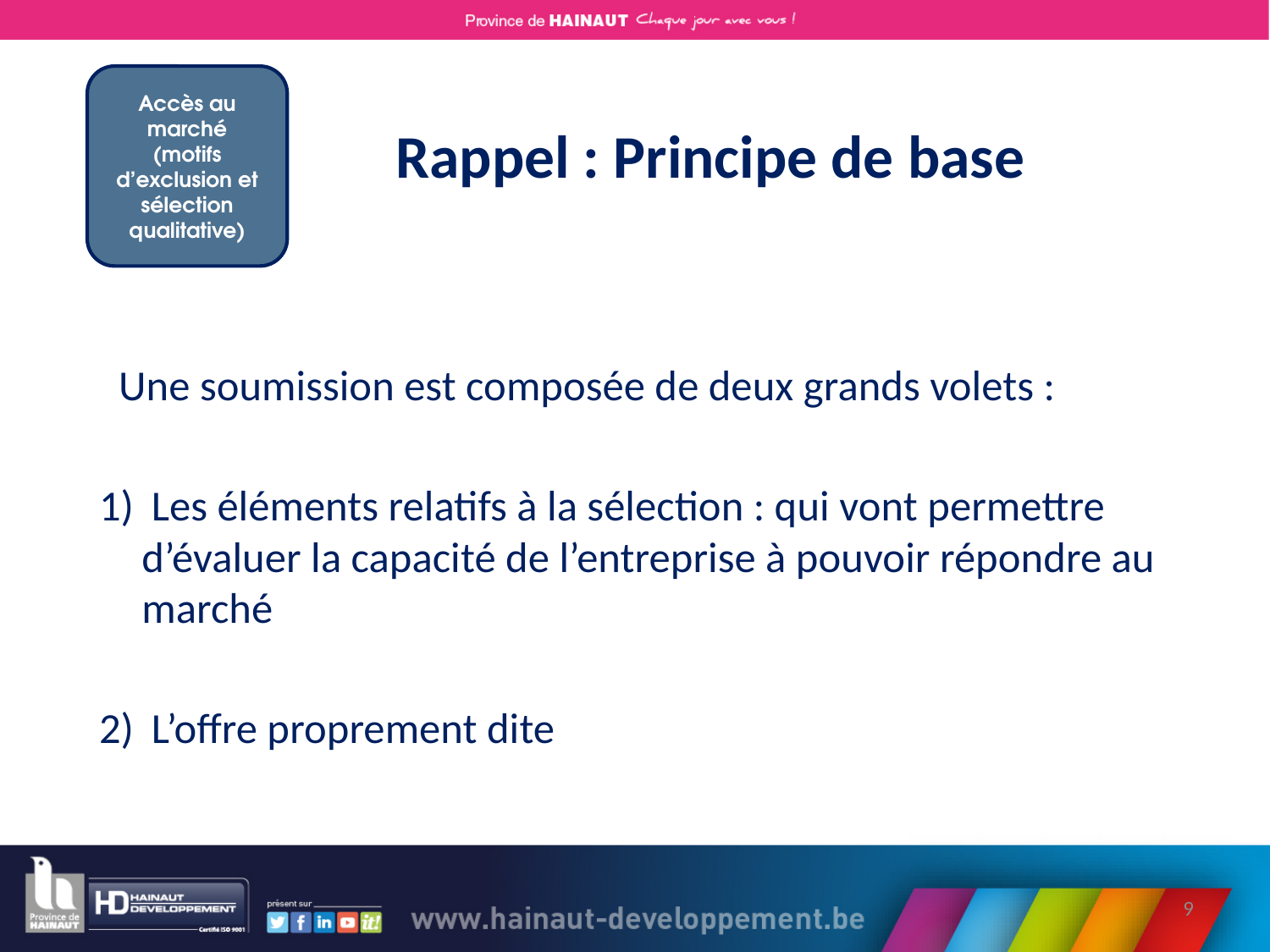

# Rappel : Principe de base
Accès au marché
(motifs d’exclusion et sélection qualitative)

  Une soumission est composée de deux grands volets :

 Les éléments relatifs à la sélection : qui vont permettre d’évaluer la capacité de l’entreprise à pouvoir répondre au marché

 L’offre proprement dite

9